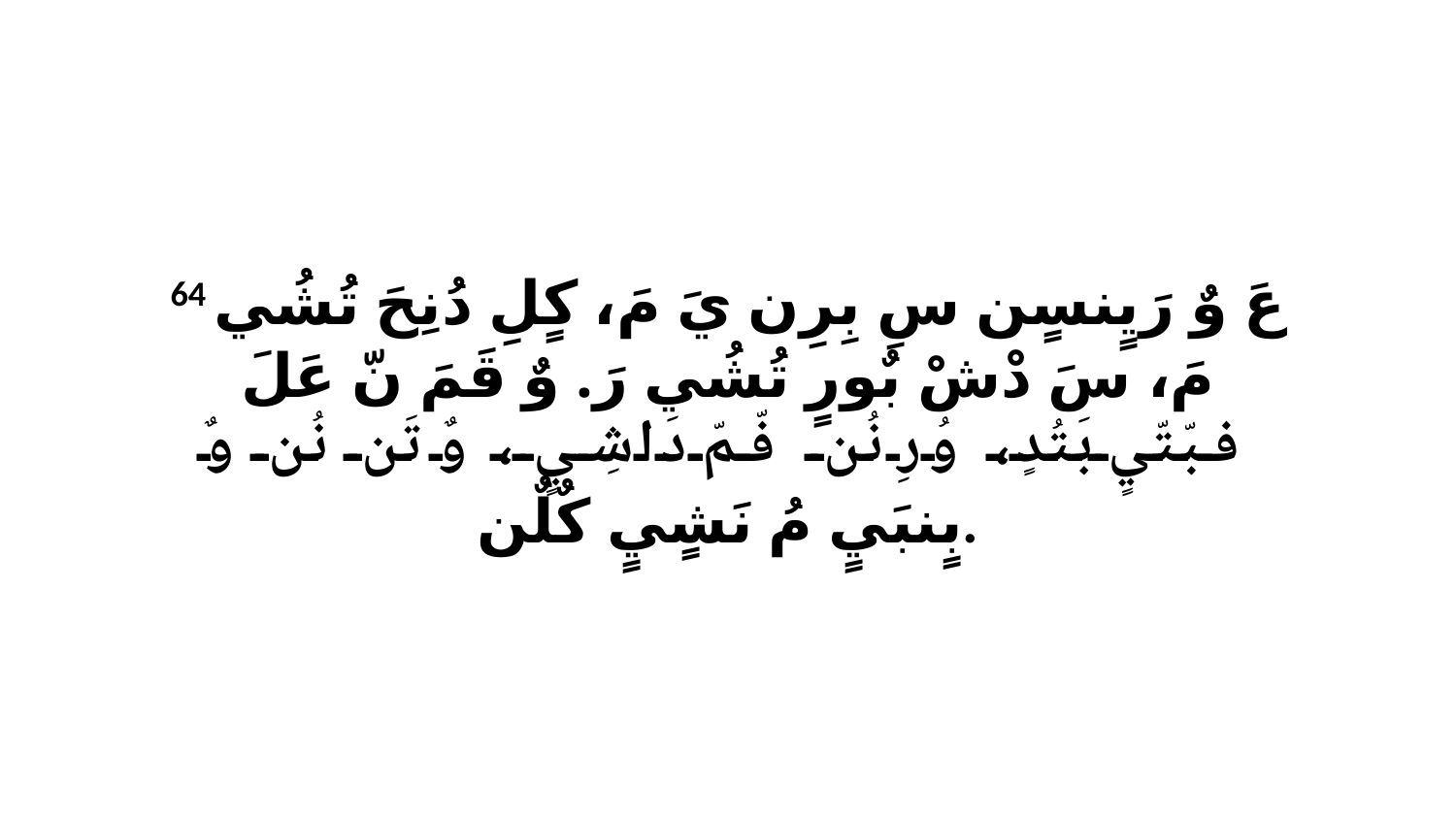

64 عَ وٌ رَيٍنسٍن سِ بِرِن يَ مَ، كٍلِ دُنِحَ تُشُي مَ، سَ دْشْ بٌورٍ تُشُي رَ. وٌ قَمَ نّ عَلَ فبّتّيٍ بَتُدٍ، وُرِ نُن فّمّ دَاشِيٍ، وٌ تَن نُن وٌ بٍنبَيٍ مُ نَشٍيٍ كٌلٌن.